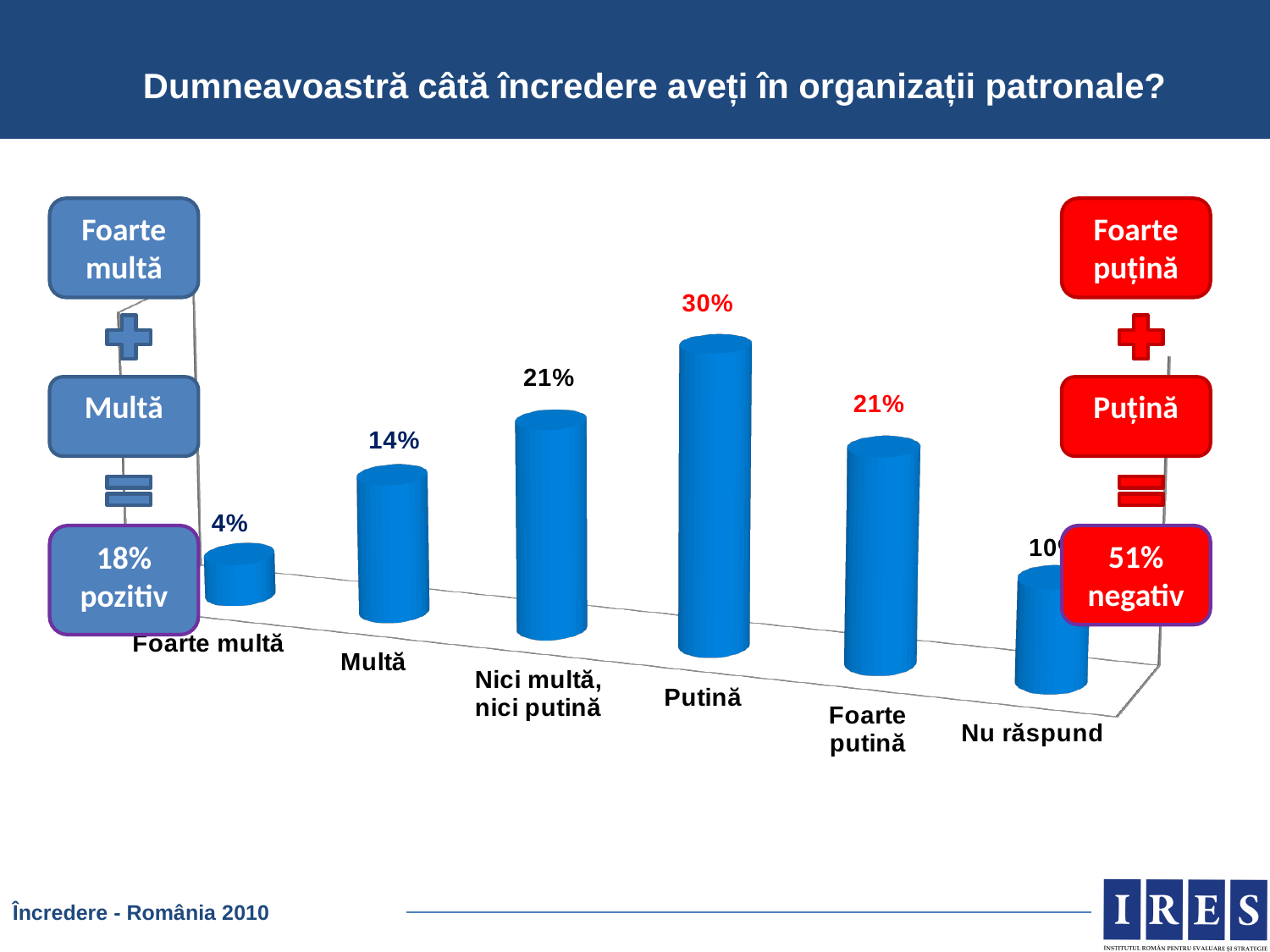

Dumneavoastră câtă încredere aveți în organizații patronale?
Foarte multă

Multă

18%
pozitiv

Foarte puțină

Puțină

51%
negativ

[unsupported chart]